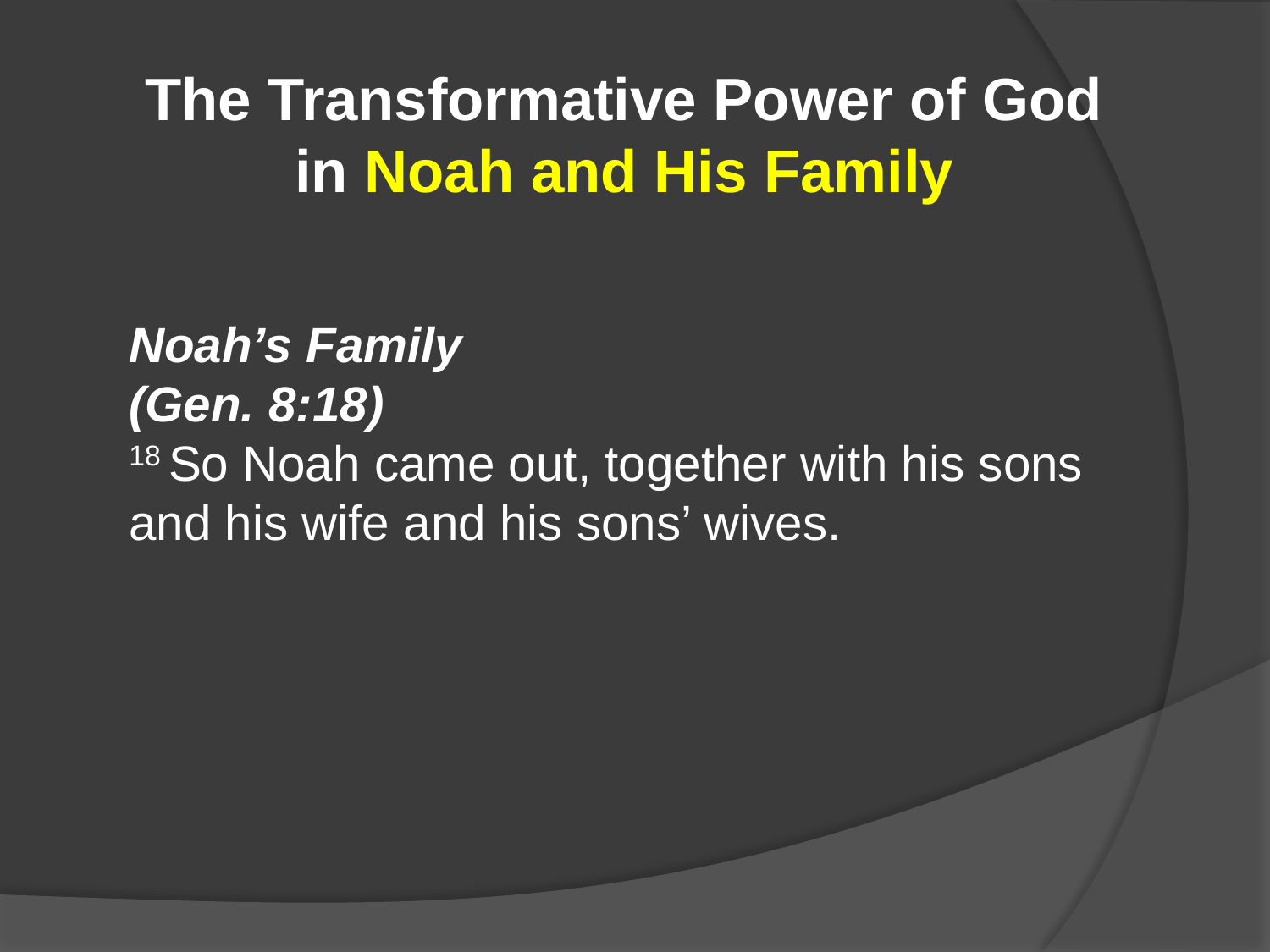

# The Transformative Power of God in Noah and His Family
Noah’s Family
(Gen. 8:18)
18 So Noah came out, together with his sons and his wife and his sons’ wives.